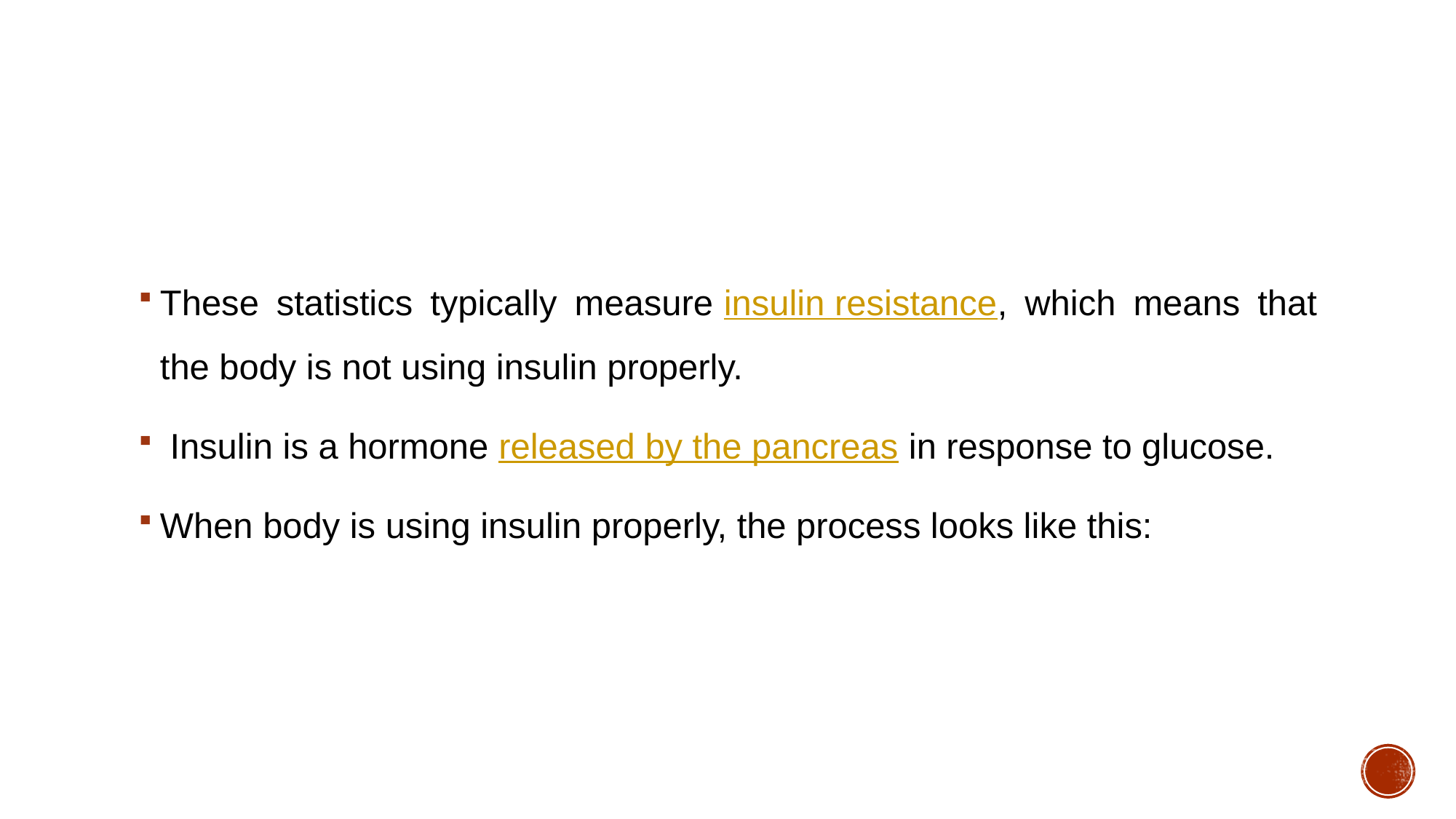

#
These statistics typically measure insulin resistance, which means that the body is not using insulin properly.
 Insulin is a hormone released by the pancreas in response to glucose.
When body is using insulin properly, the process looks like this: